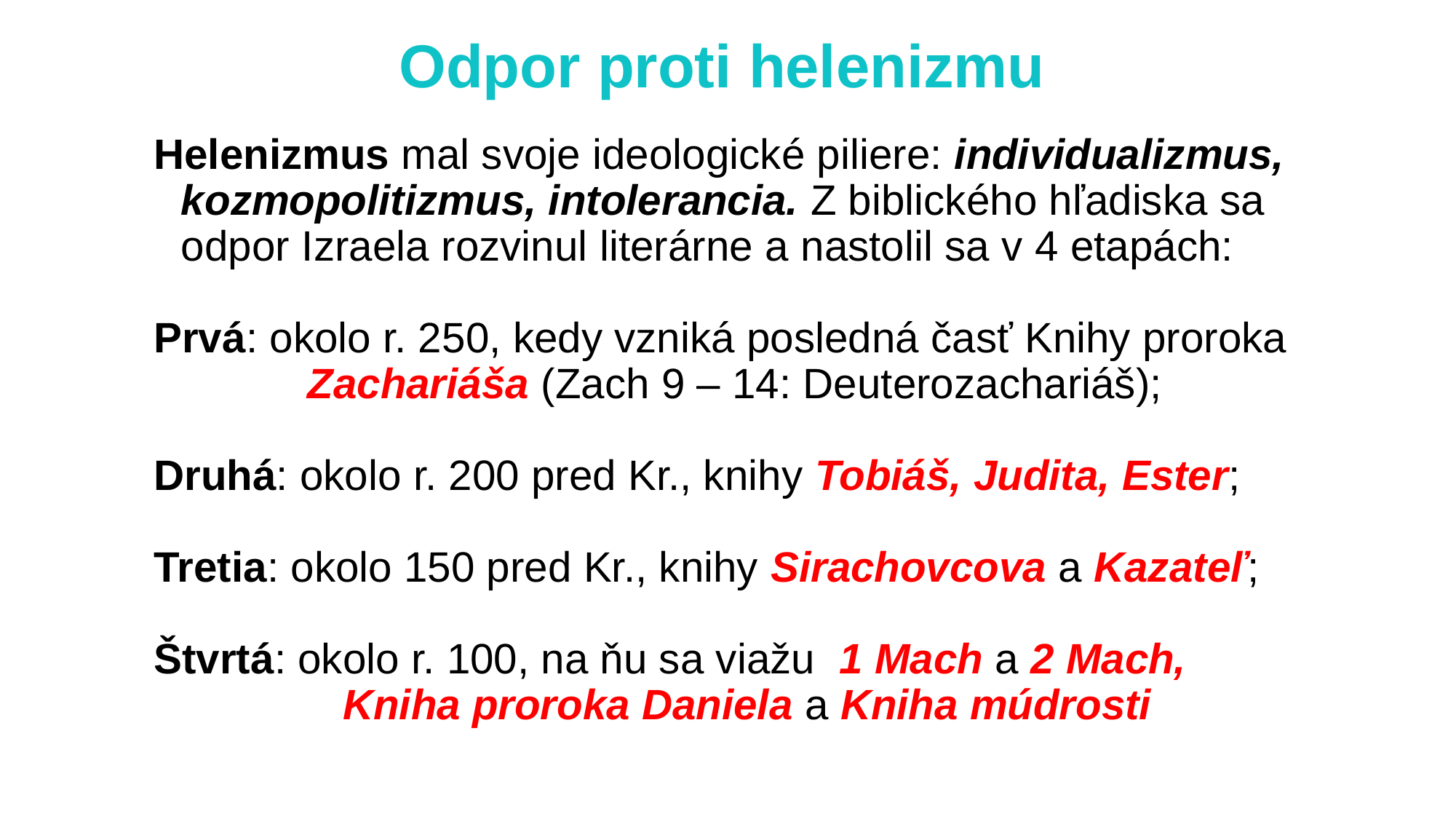

# Odpor proti helenizmu
Helenizmus mal svoje ideologické piliere: individualizmus, kozmopolitizmus, intolerancia. Z biblického hľadiska sa odpor Izraela rozvinul literárne a nastolil sa v 4 etapách:

Prvá: okolo r. 250, kedy vzniká posledná časť Knihy proroka
             Zachariáša (Zach 9 – 14: Deuterozachariáš);

Druhá: okolo r. 200 pred Kr., knihy Tobiáš, Judita, Ester;

Tretia: okolo 150 pred Kr., knihy Sirachovcova a Kazateľ;

Štvrtá: okolo r. 100, na ňu sa viažu  1 Mach a 2 Mach,
                Kniha proroka Daniela a Kniha múdrosti